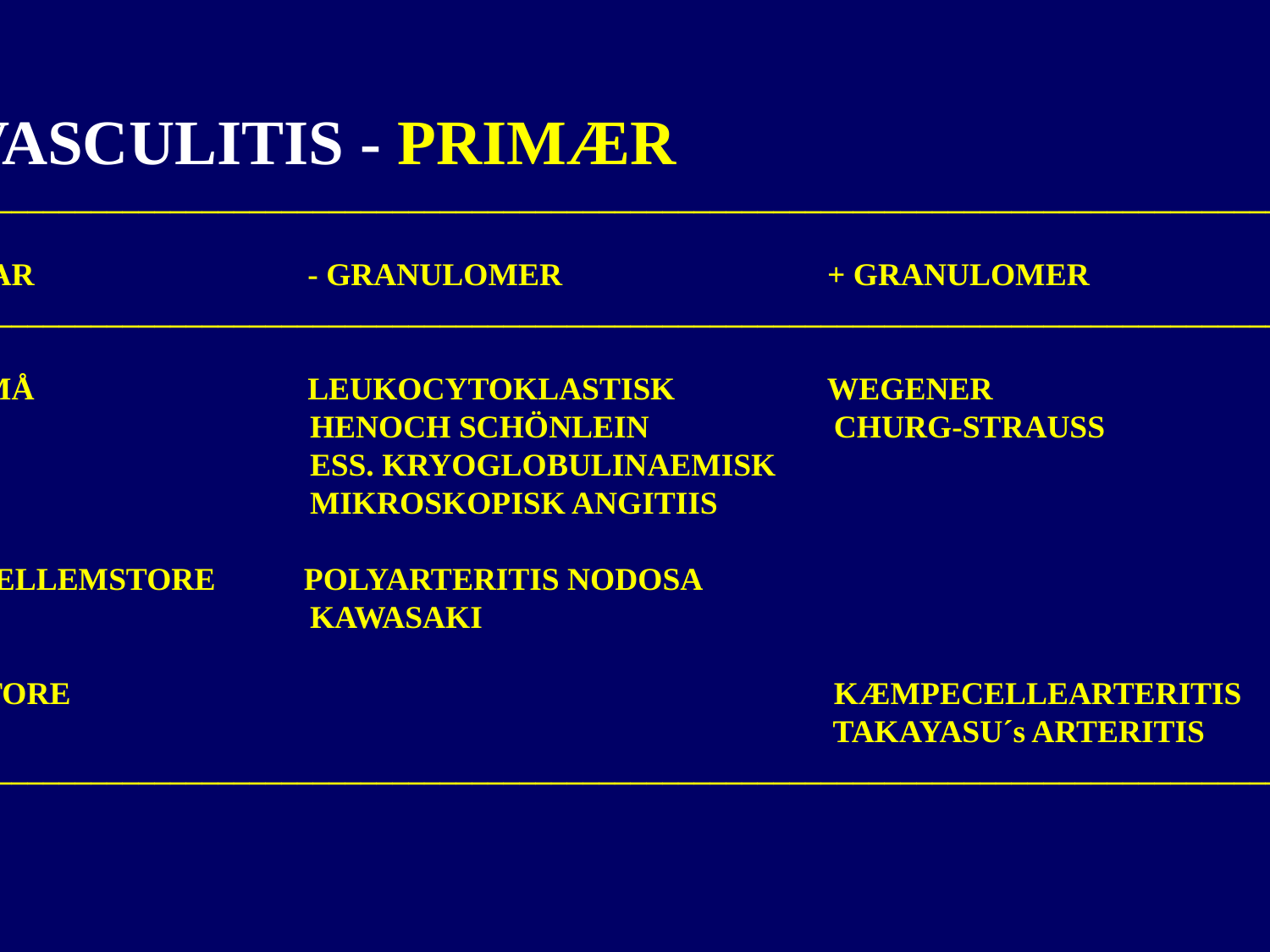

VASCULITIS - PRIMÆR
______________________________________________________________________________________

KAR                                  - GRANULOMER                                 + GRANULOMER
______________________________________________________________________________________

SMÅ                                  LEUKOCYTOKLASTISK                   WEGENER
                                           HENOCH SCHÖNLEIN                       CHURG-STRAUSS
                                           ESS. KRYOGLOBULINAEMISK
                                           MIKROSKOPISK ANGITIIS

MELLEMSTORE           POLYARTERITIS NODOSA
                                           KAWASAKI

STORE                                                                                               KÆMPECELLEARTERITIS
                                                                                                            TAKAYASU´s ARTERITIS
______________________________________________________________________________________